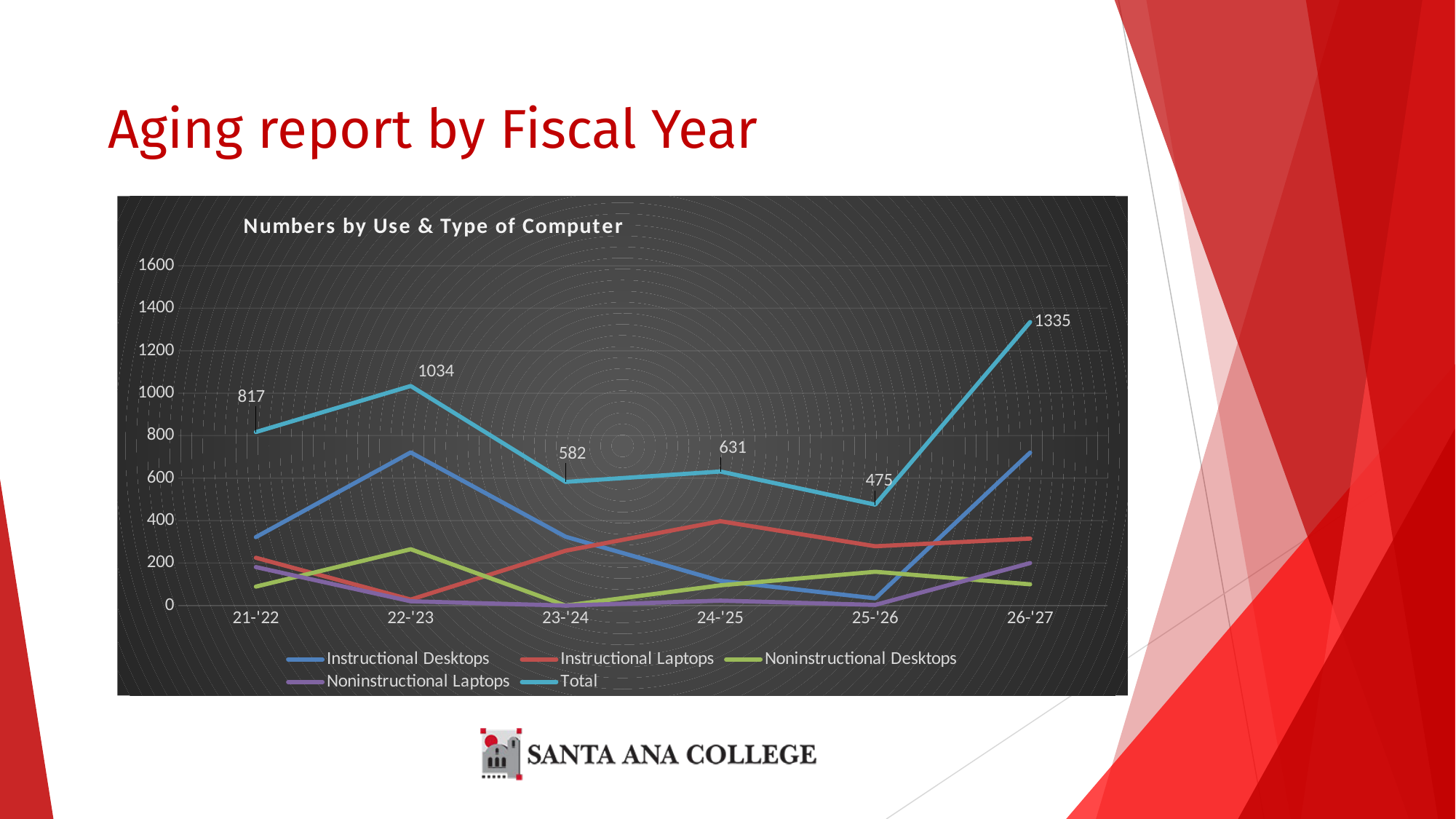

# Aging report by Fiscal Year

### Chart: Numbers by Use & Type of Computer

| Category | Instructional Desktops | Instructional Laptops | Noninstructional Desktops | Noninstructional Laptops | Total |
|---|---|---|---|---|---|
| 21-'22 | 322.0 | 225.0 | 89.0 | 181.0 | 817.0 |
| 22-'23 | 721.0 | 28.0 | 265.0 | 20.0 | 1034.0 |
| 23-'24 | 324.0 | 258.0 | 0.0 | 0.0 | 582.0 |
| 24-'25 | 116.0 | 397.0 | 95.0 | 23.0 | 631.0 |
| 25-'26 | 34.0 | 279.0 | 159.0 | 3.0 | 475.0 |
| 26-'27 | 720.0 | 315.0 | 100.0 | 200.0 | 1335.0 |